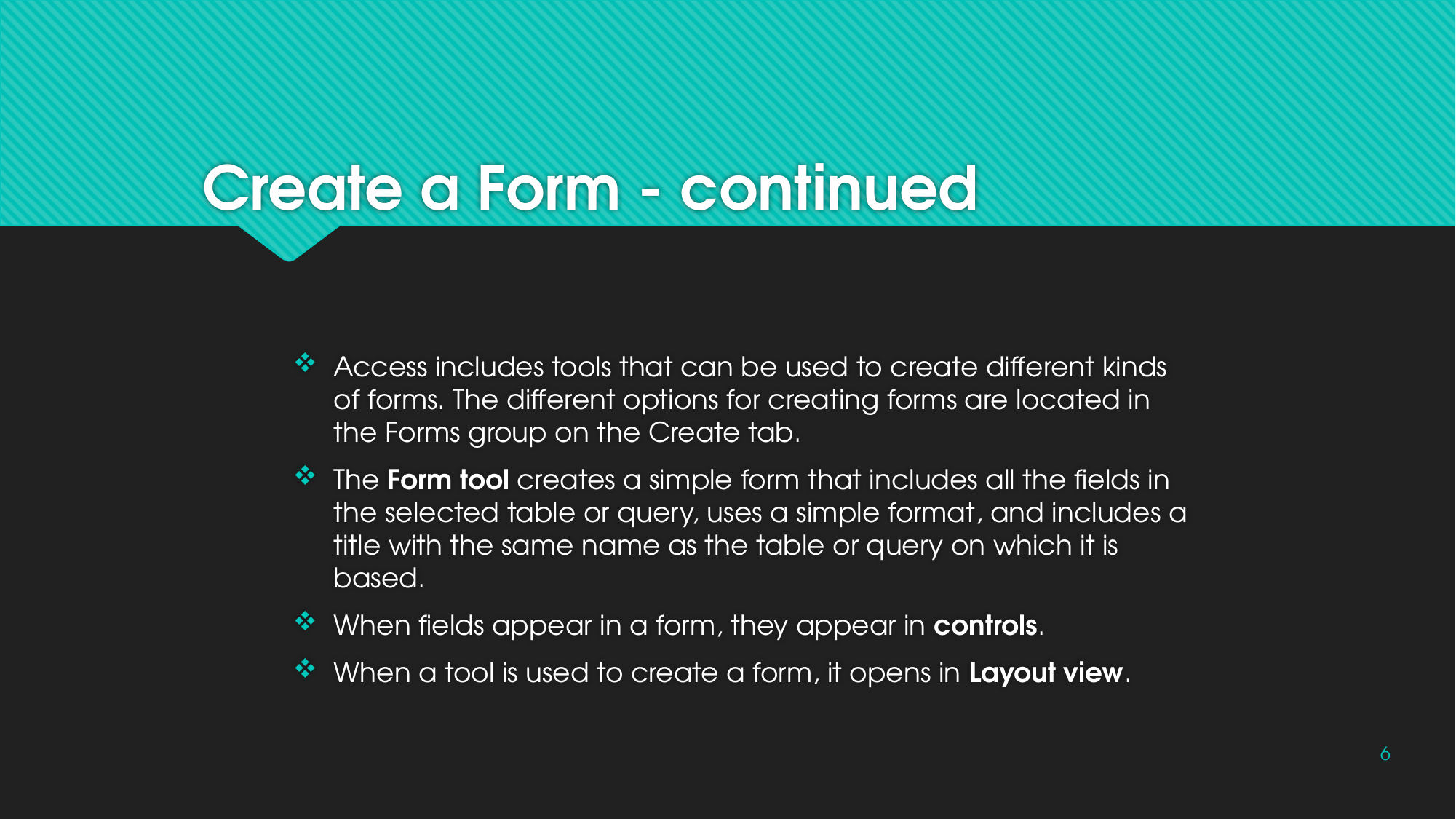

# Create a Form - continued
Access includes tools that can be used to create different kinds of forms. The different options for creating forms are located in the Forms group on the Create tab.
The Form tool creates a simple form that includes all the fields in the selected table or query, uses a simple format, and includes a title with the same name as the table or query on which it is based.
When fields appear in a form, they appear in controls.
When a tool is used to create a form, it opens in Layout view.
6